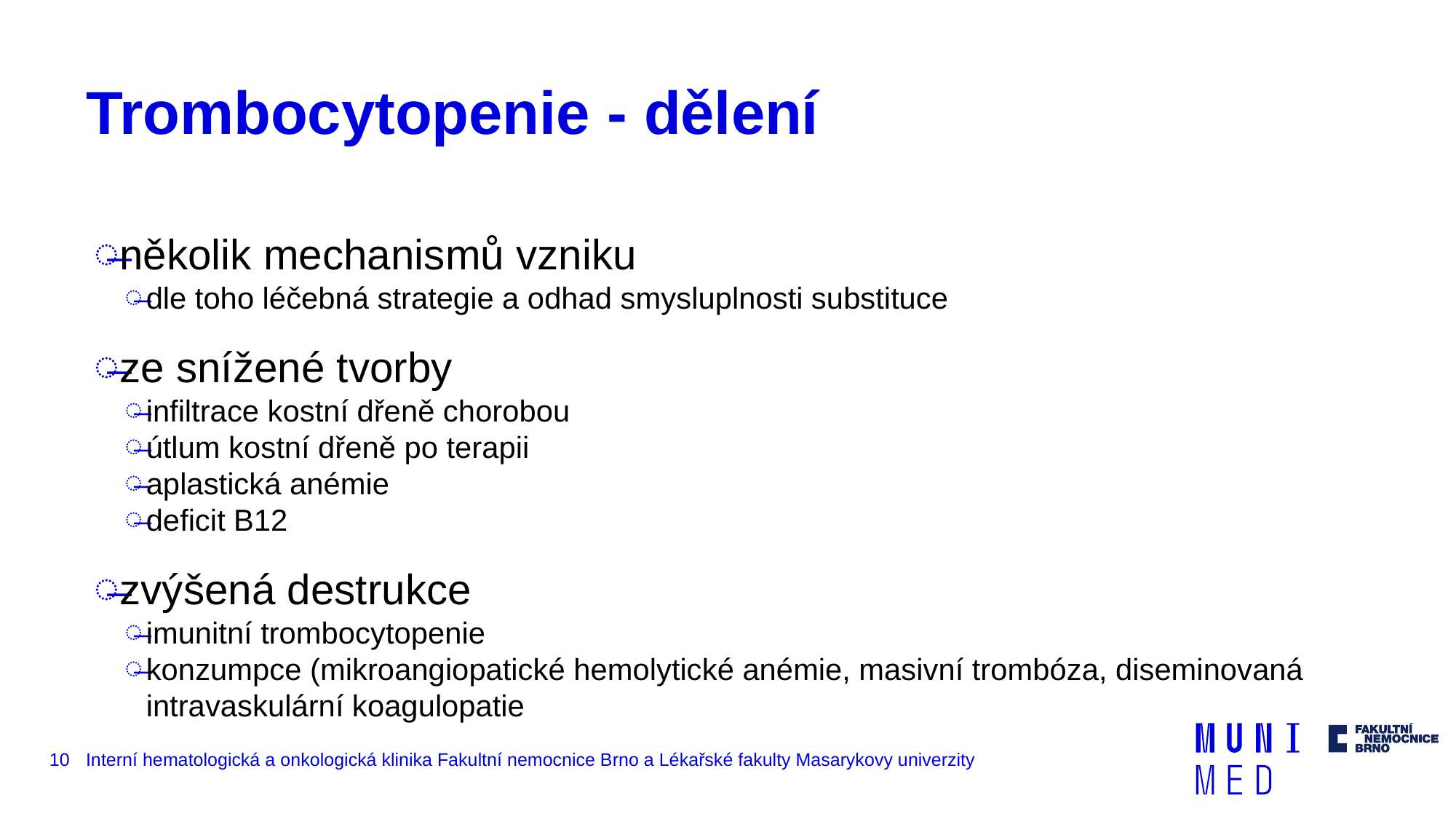

# Trombocytopenie - dělení
několik mechanismů vzniku
dle toho léčebná strategie a odhad smysluplnosti substituce
ze snížené tvorby
infiltrace kostní dřeně chorobou
útlum kostní dřeně po terapii
aplastická anémie
deficit B12
zvýšená destrukce
imunitní trombocytopenie
konzumpce (mikroangiopatické hemolytické anémie, masivní trombóza, diseminovaná intravaskulární koagulopatie
10
Interní hematologická a onkologická klinika Fakultní nemocnice Brno a Lékařské fakulty Masarykovy univerzity